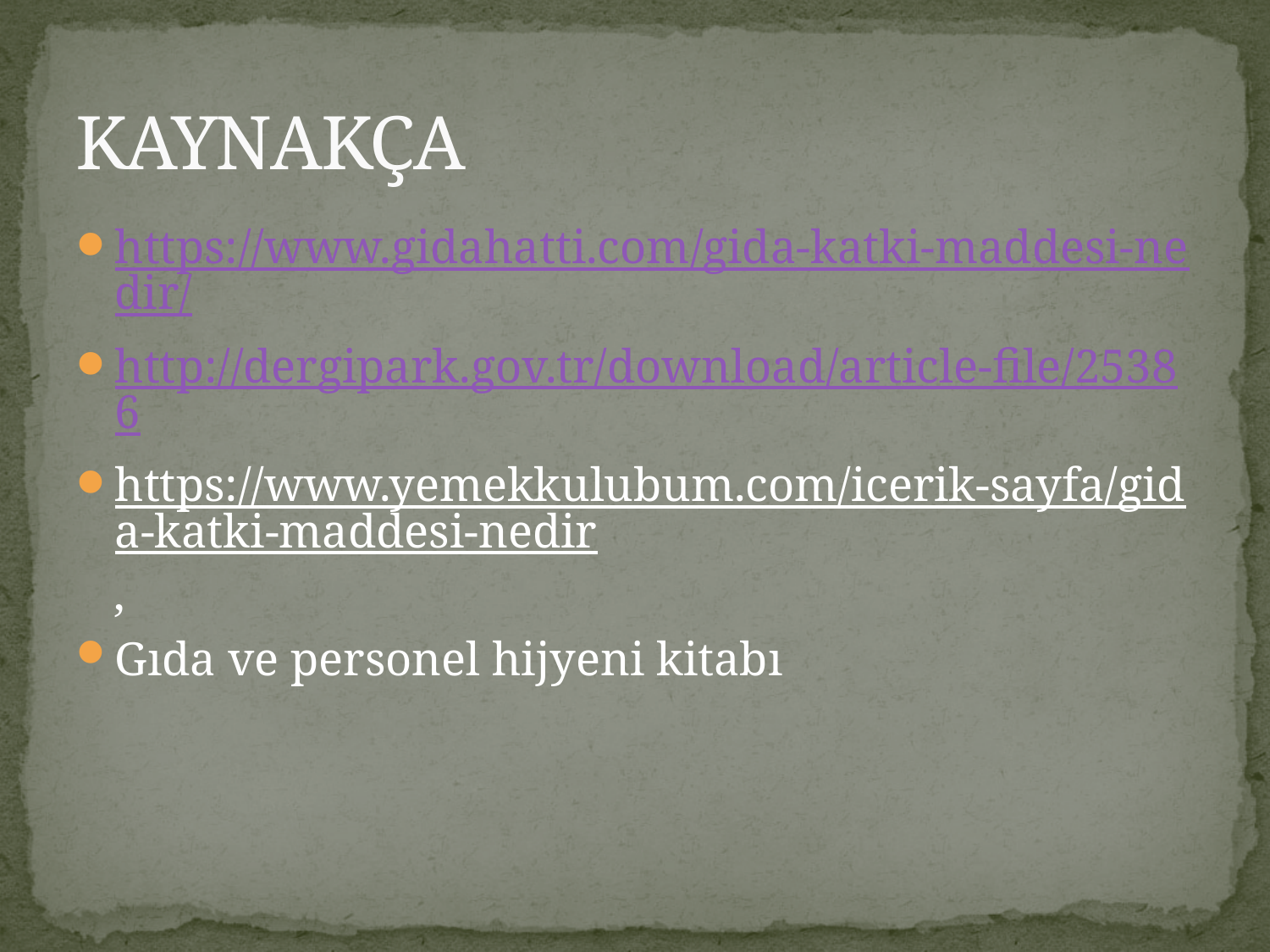

# KAYNAKÇA
https://www.gidahatti.com/gida-katki-maddesi-nedir/
http://dergipark.gov.tr/download/article-file/25386
https://www.yemekkulubum.com/icerik-sayfa/gida-katki-maddesi-nedir,
Gıda ve personel hijyeni kitabı